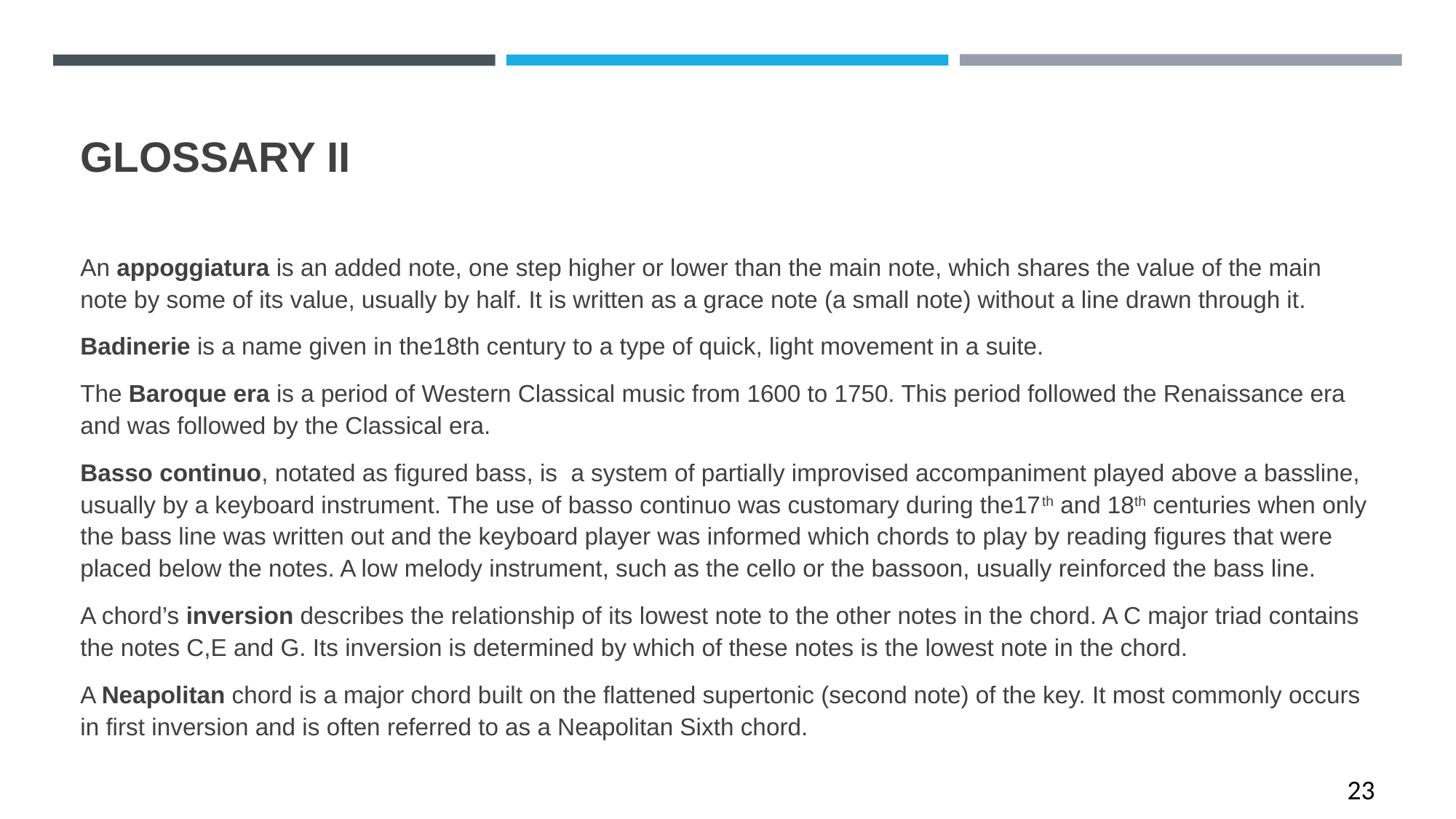

# Glossary II
An appoggiatura is an added note, one step higher or lower than the main note, which shares the value of the main note by some of its value, usually by half. It is written as a grace note (a small note) without a line drawn through it.
Badinerie is a name given in the18th century to a type of quick, light movement in a suite.
The Baroque era is a period of Western Classical music from 1600 to 1750. This period followed the Renaissance era and was followed by the Classical era.
Basso continuo, notated as figured bass, is  a system of partially improvised accompaniment played above a bassline, usually by a keyboard instrument. The use of basso continuo was customary during the17th and 18th centuries when only the bass line was written out and the keyboard player was informed which chords to play by reading figures that were placed below the notes. A low melody instrument, such as the cello or the bassoon, usually reinforced the bass line.
A chord’s inversion describes the relationship of its lowest note to the other notes in the chord. A C major triad contains the notes C,E and G. Its inversion is determined by which of these notes is the lowest note in the chord.
A Neapolitan chord is a major chord built on the flattened supertonic (second note) of the key. It most commonly occurs in first inversion and is often referred to as a Neapolitan Sixth chord.

23